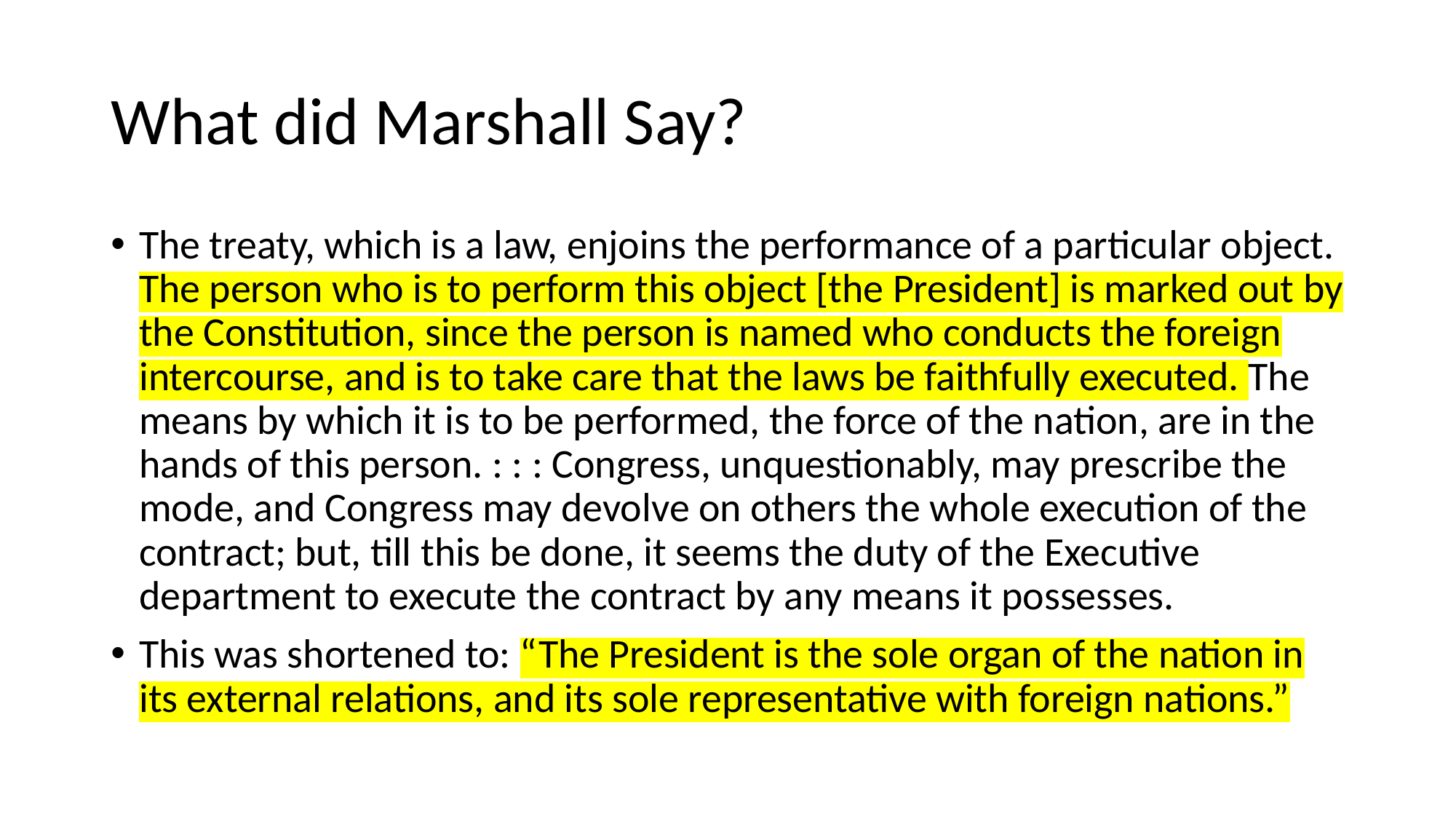

# What did Marshall Say?
The treaty, which is a law, enjoins the performance of a particular object. The person who is to perform this object [the President] is marked out by the Constitution, since the person is named who conducts the foreign intercourse, and is to take care that the laws be faithfully executed. The means by which it is to be performed, the force of the nation, are in the hands of this person. : : : Congress, unquestionably, may prescribe the mode, and Congress may devolve on others the whole execution of the contract; but, till this be done, it seems the duty of the Executive department to execute the contract by any means it possesses.
This was shortened to: “The President is the sole organ of the nation in its external relations, and its sole representative with foreign nations.”